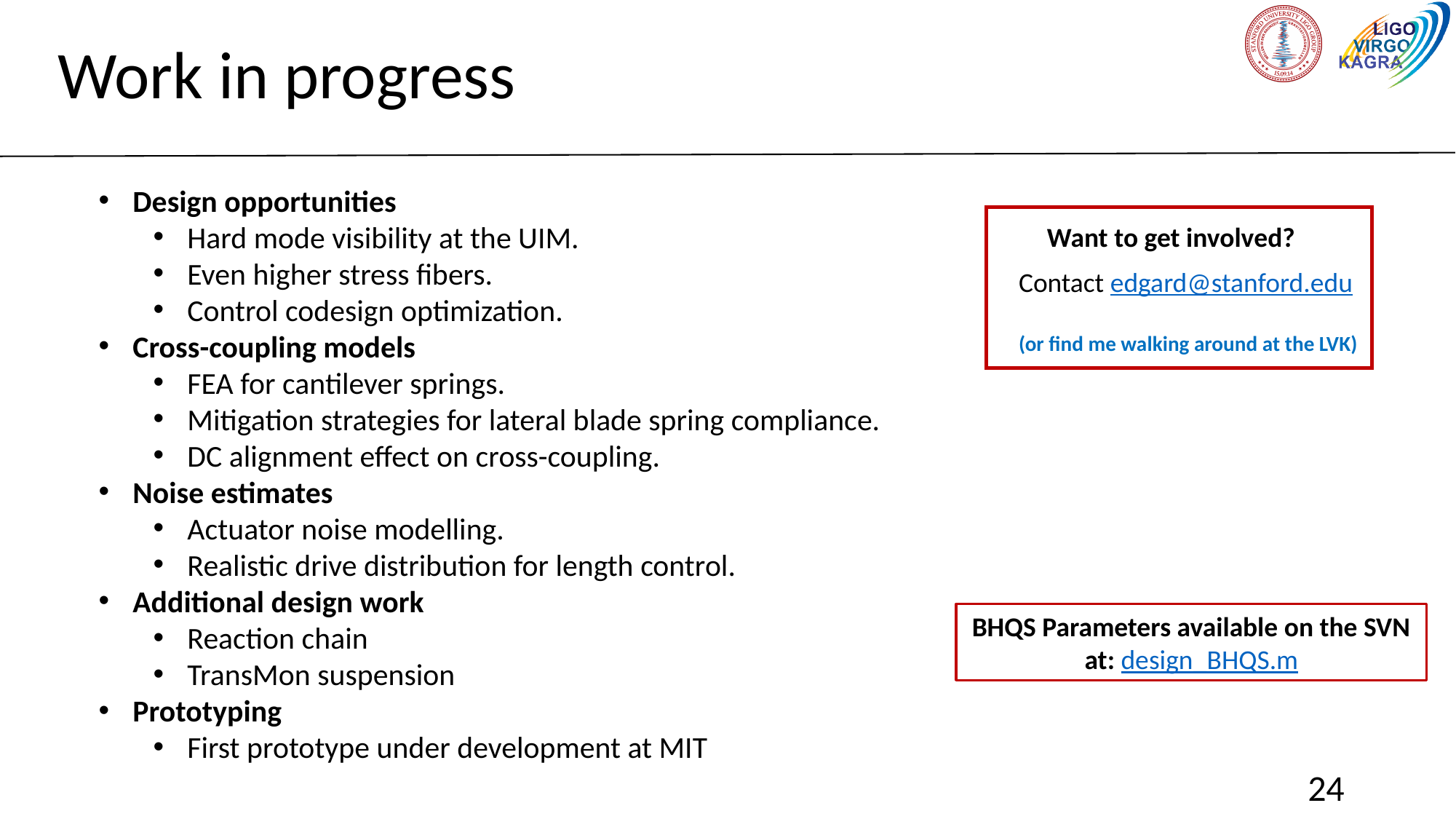

# Work in progress
Design opportunities
Hard mode visibility at the UIM.
Even higher stress fibers.
Control codesign optimization.
Cross-coupling models
FEA for cantilever springs.
Mitigation strategies for lateral blade spring compliance.
DC alignment effect on cross-coupling.
Noise estimates
Actuator noise modelling.
Realistic drive distribution for length control.
Additional design work
Reaction chain
TransMon suspension
Prototyping
First prototype under development at MIT

Want to get involved?
Contact edgard@stanford.edu

(or find me walking around at the LVK)
BHQS Parameters available on the SVN at: design_BHQS.m
24